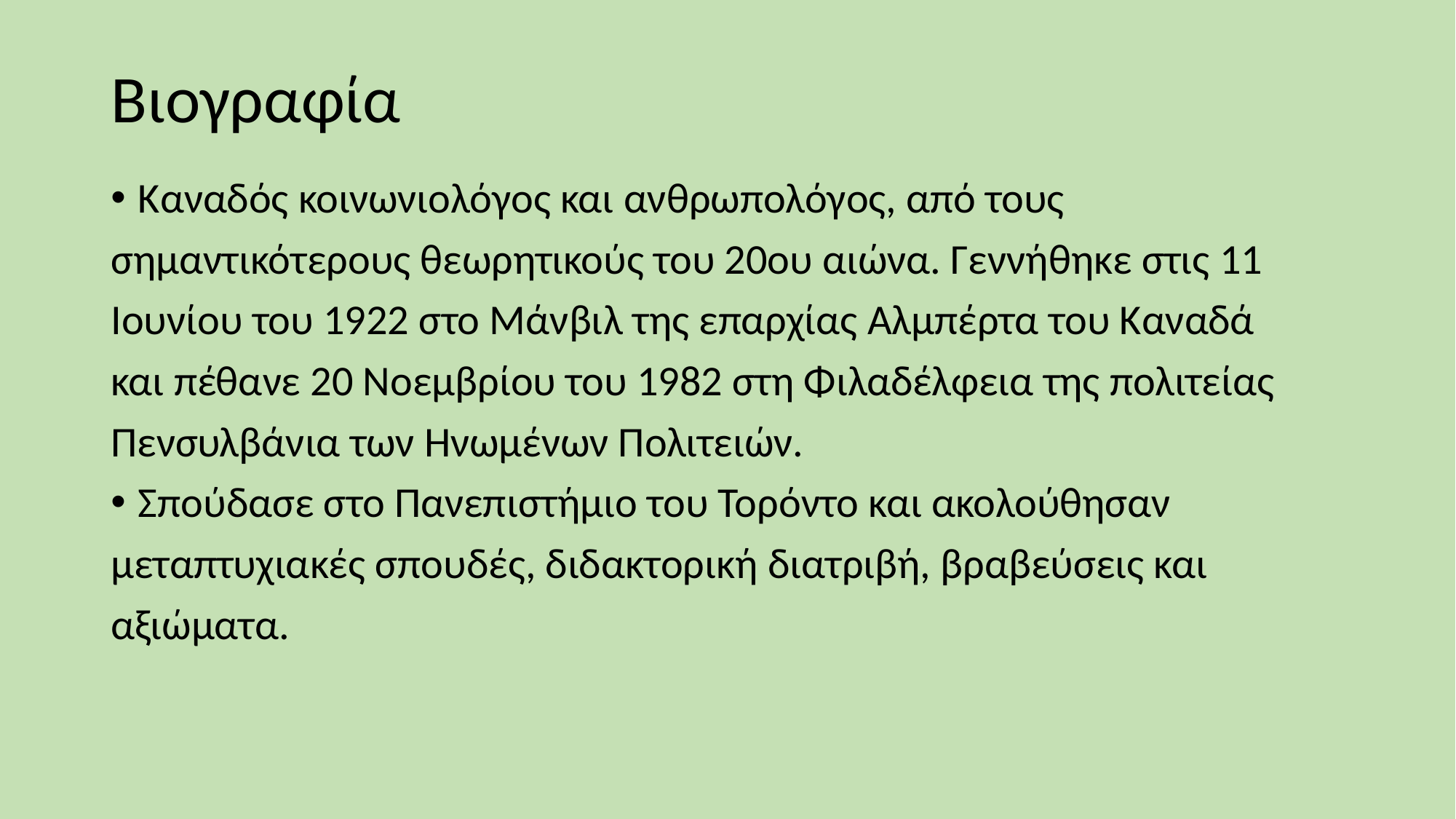

# Βιογραφία
Καναδός κοινωνιολόγος και ανθρωπολόγος, από τους
σημαντικότερους θεωρητικούς του 20ου αιώνα. Γεννήθηκε στις 11
Ιουνίου του 1922 στο Μάνβιλ της επαρχίας Αλμπέρτα του Καναδά
και πέθανε 20 Νοεμβρίου του 1982 στη Φιλαδέλφεια της πολιτείας
Πενσυλβάνια των Ηνωμένων Πολιτειών.
Σπούδασε στο Πανεπιστήμιο του Τορόντο και ακολούθησαν
μεταπτυχιακές σπουδές, διδακτορική διατριβή, βραβεύσεις και
αξιώματα.